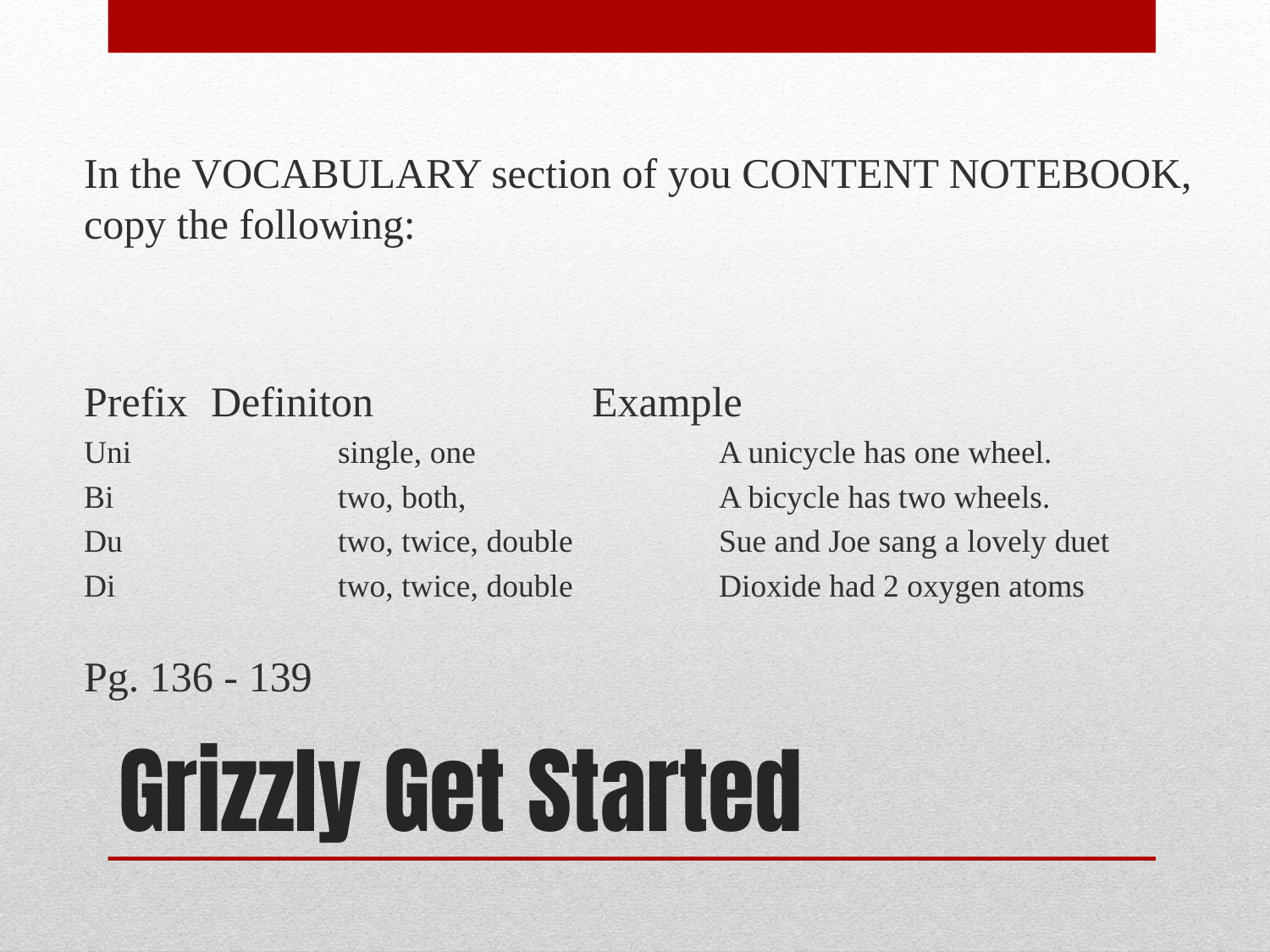

In the VOCABULARY section of you CONTENT NOTEBOOK, copy the following:

Prefix	Definiton		Example
Uni		single, one		A unicycle has one wheel.
Bi		two, both, 		A bicycle has two wheels.
Du		two, twice, double		Sue and Joe sang a lovely duet
Di		two, twice, double		Dioxide had 2 oxygen atoms
Pg. 136 - 139
# Grizzly Get Started